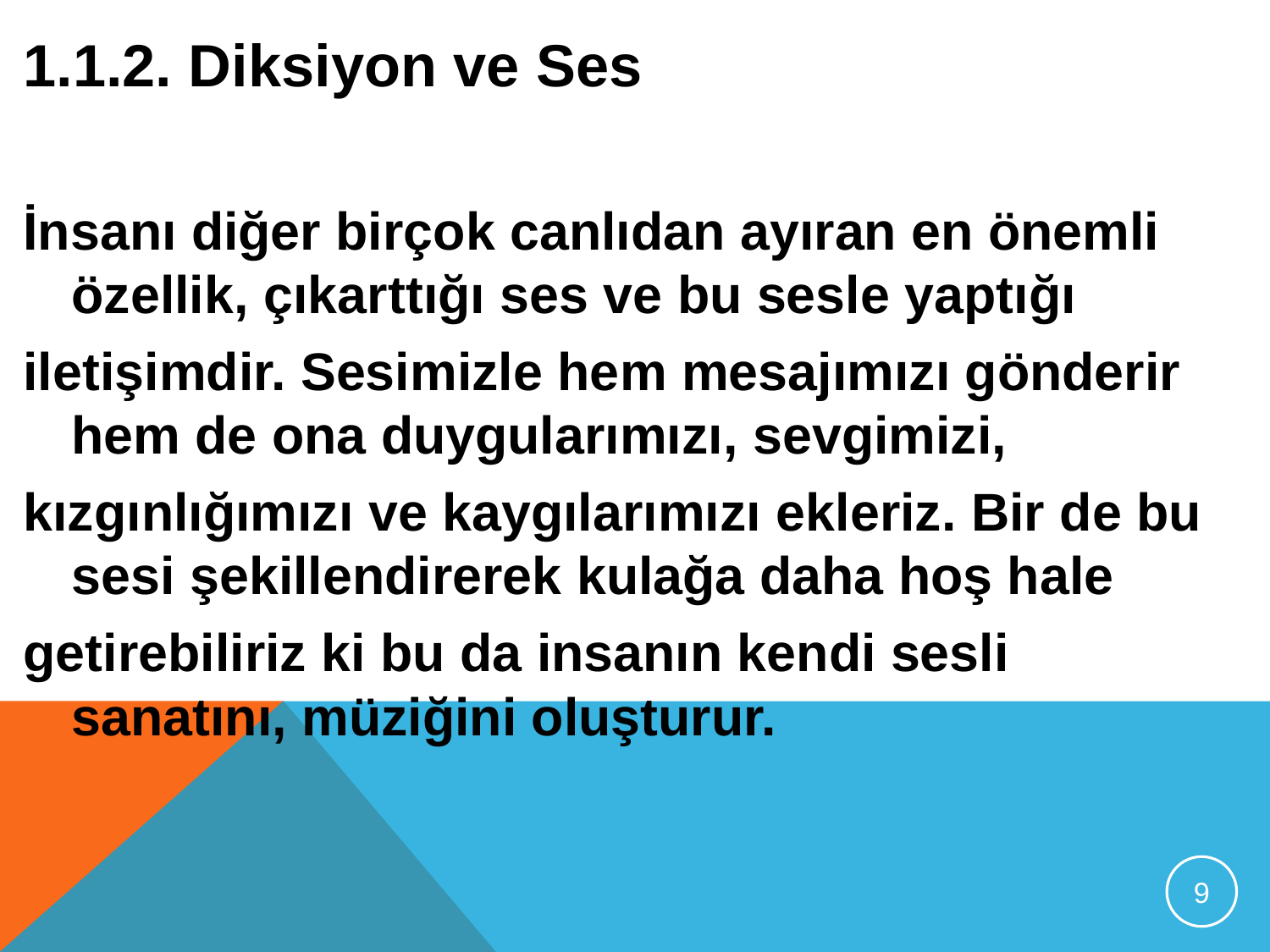

1.1.2. Diksiyon ve Ses

İnsanı diğer birçok canlıdan ayıran en önemli özellik, çıkarttığı ses ve bu sesle yaptığı
iletişimdir. Sesimizle hem mesajımızı gönderir hem de ona duygularımızı, sevgimizi,
kızgınlığımızı ve kaygılarımızı ekleriz. Bir de bu sesi şekillendirerek kulağa daha hoş hale
getirebiliriz ki bu da insanın kendi sesli sanatını, müziğini oluşturur.
9